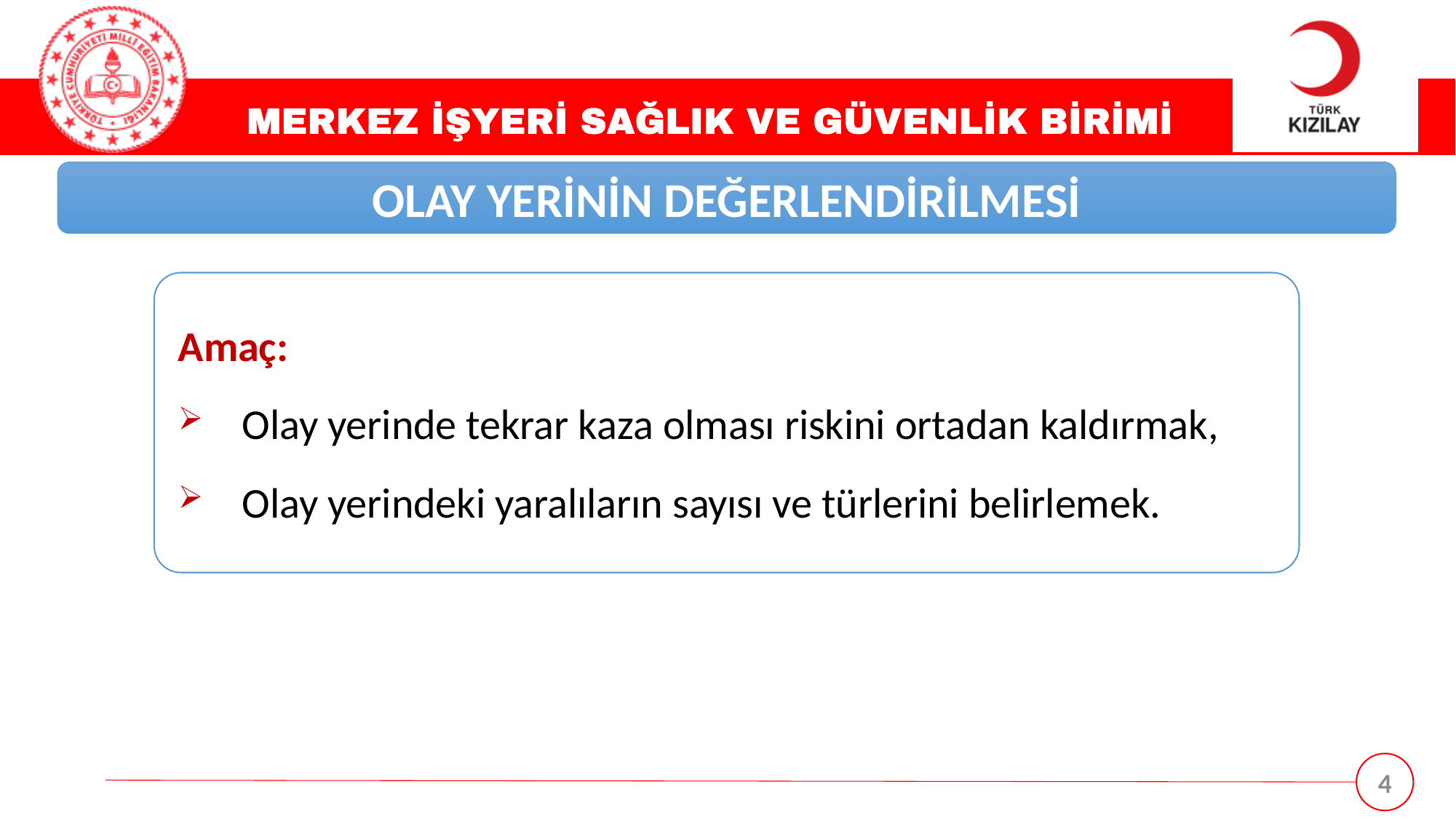

OLAY YERİNİN DEĞERLENDİRİLMESİ
Amaç:
 Olay yerinde tekrar kaza olması riskini ortadan kaldırmak,
 Olay yerindeki yaralıların sayısı ve türlerini belirlemek.

4